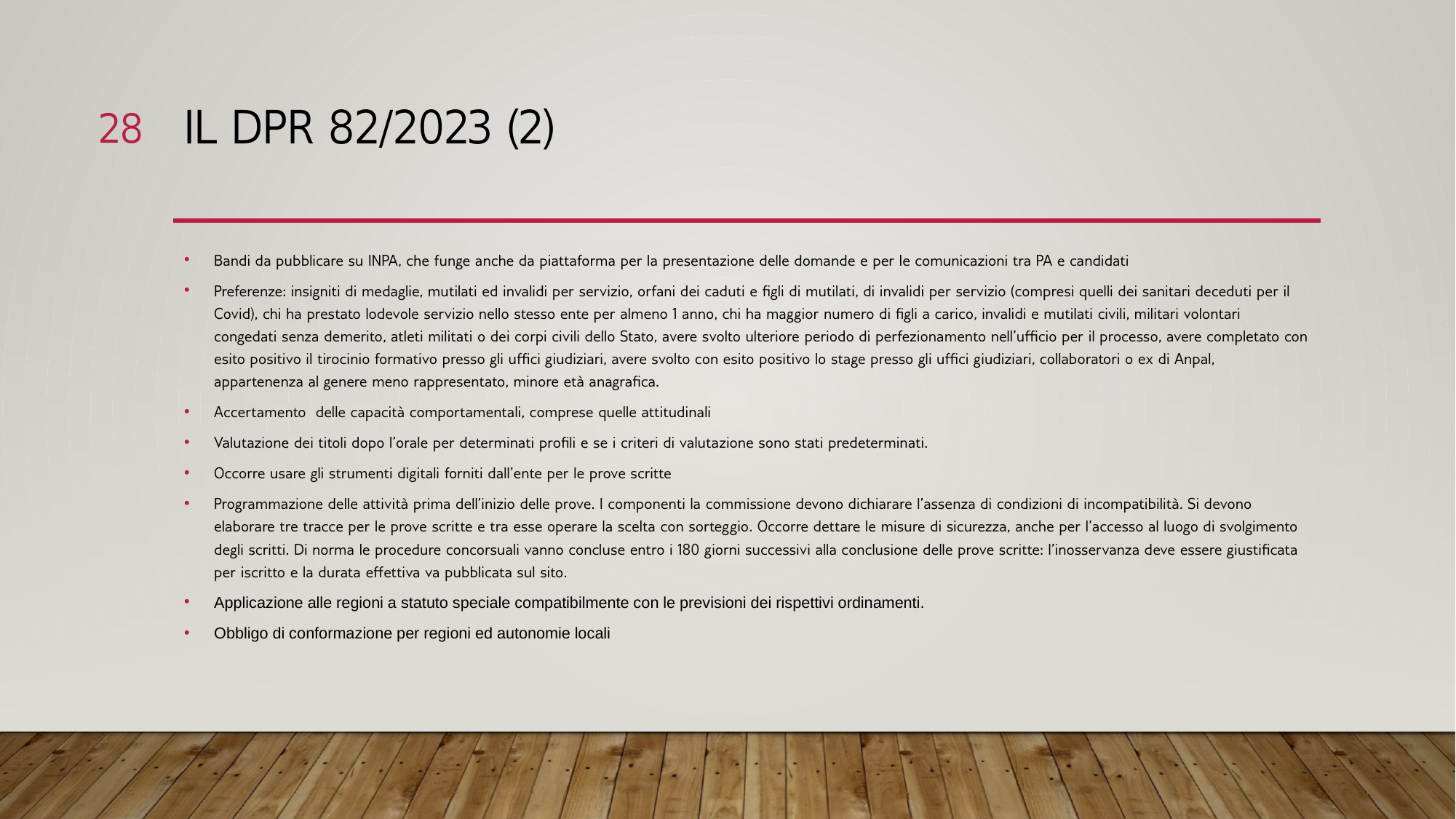

28
# IL DPR 82/2023 (2)
Bandi da pubblicare su INPA, che funge anche da piattaforma per la presentazione delle domande e per le comunicazioni tra PA e candidati
Preferenze: insigniti di medaglie, mutilati ed invalidi per servizio, orfani dei caduti e figli di mutilati, di invalidi per servizio (compresi quelli dei sanitari deceduti per il Covid), chi ha prestato lodevole servizio nello stesso ente per almeno 1 anno, chi ha maggior numero di figli a carico, invalidi e mutilati civili, militari volontari congedati senza demerito, atleti militati o dei corpi civili dello Stato, avere svolto ulteriore periodo di perfezionamento nell’ufficio per il processo, avere completato con esito positivo il tirocinio formativo presso gli uffici giudiziari, avere svolto con esito positivo lo stage presso gli uffici giudiziari, collaboratori o ex di Anpal, appartenenza al genere meno rappresentato, minore età anagrafica.
Accertamento  delle capacità comportamentali, comprese quelle attitudinali
Valutazione dei titoli dopo l’orale per determinati profili e se i criteri di valutazione sono stati predeterminati.
Occorre usare gli strumenti digitali forniti dall’ente per le prove scritte
Programmazione delle attività prima dell’inizio delle prove. I componenti la commissione devono dichiarare l’assenza di condizioni di incompatibilità. Si devono elaborare tre tracce per le prove scritte e tra esse operare la scelta con sorteggio. Occorre dettare le misure di sicurezza, anche per l’accesso al luogo di svolgimento degli scritti. Di norma le procedure concorsuali vanno concluse entro i 180 giorni successivi alla conclusione delle prove scritte: l’inosservanza deve essere giustificata per iscritto e la durata effettiva va pubblicata sul sito.
Applicazione alle regioni a statuto speciale compatibilmente con le previsioni dei rispettivi ordinamenti.
Obbligo di conformazione per regioni ed autonomie locali